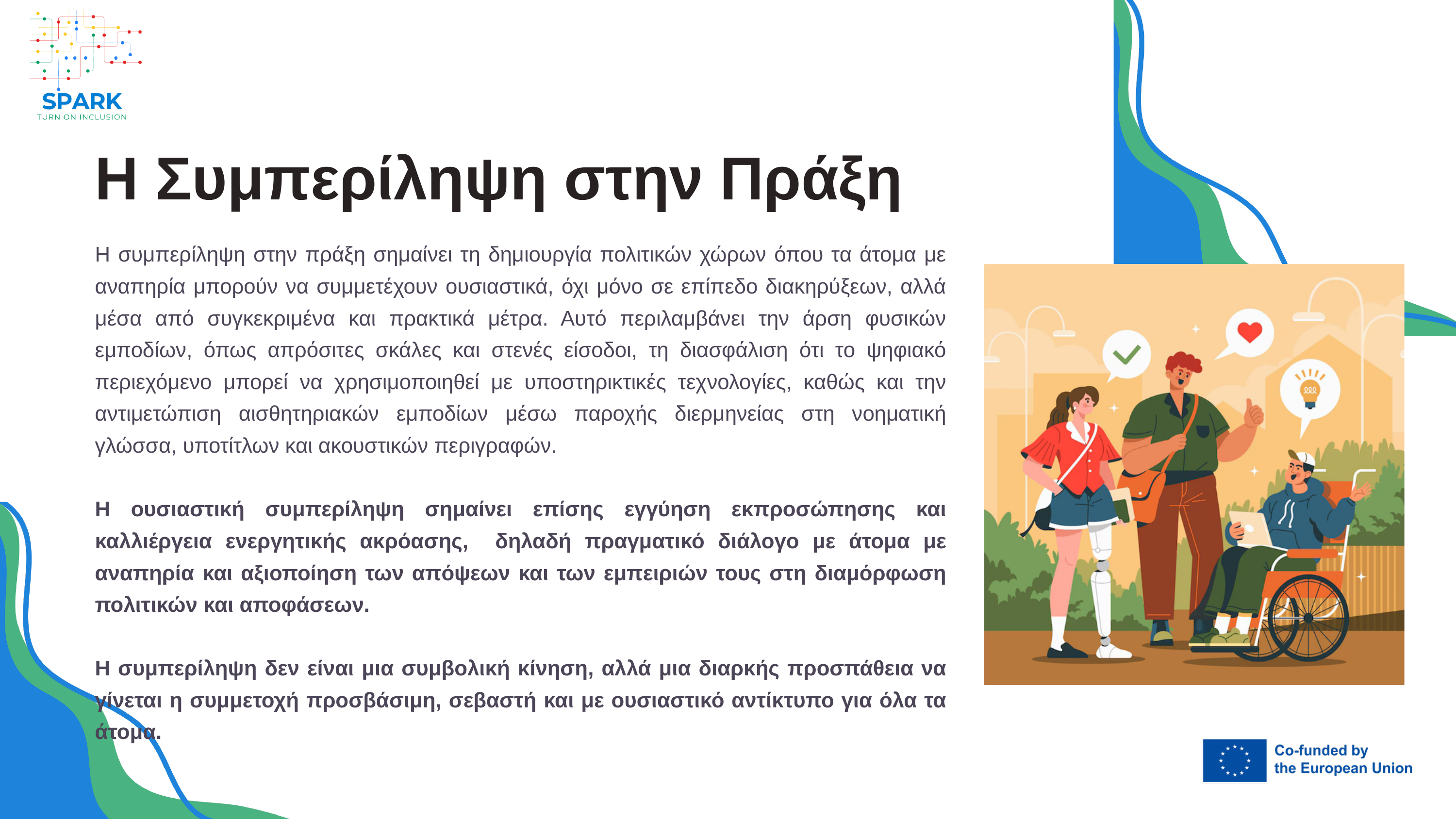

Η Συμπερίληψη στην Πράξη
Η συμπερίληψη στην πράξη σημαίνει τη δημιουργία πολιτικών χώρων όπου τα άτομα με αναπηρία μπορούν να συμμετέχουν ουσιαστικά, όχι μόνο σε επίπεδο διακηρύξεων, αλλά μέσα από συγκεκριμένα και πρακτικά μέτρα. Αυτό περιλαμβάνει την άρση φυσικών εμποδίων, όπως απρόσιτες σκάλες και στενές είσοδοι, τη διασφάλιση ότι το ψηφιακό περιεχόμενο μπορεί να χρησιμοποιηθεί με υποστηρικτικές τεχνολογίες, καθώς και την αντιμετώπιση αισθητηριακών εμποδίων μέσω παροχής διερμηνείας στη νοηματική γλώσσα, υποτίτλων και ακουστικών περιγραφών.

Η ουσιαστική συμπερίληψη σημαίνει επίσης εγγύηση εκπροσώπησης και καλλιέργεια ενεργητικής ακρόασης,  δηλαδή πραγματικό διάλογο με άτομα με αναπηρία και αξιοποίηση των απόψεων και των εμπειριών τους στη διαμόρφωση πολιτικών και αποφάσεων.

Η συμπερίληψη δεν είναι μια συμβολική κίνηση, αλλά μια διαρκής προσπάθεια να γίνεται η συμμετοχή προσβάσιμη, σεβαστή και με ουσιαστικό αντίκτυπο για όλα τα άτομα.